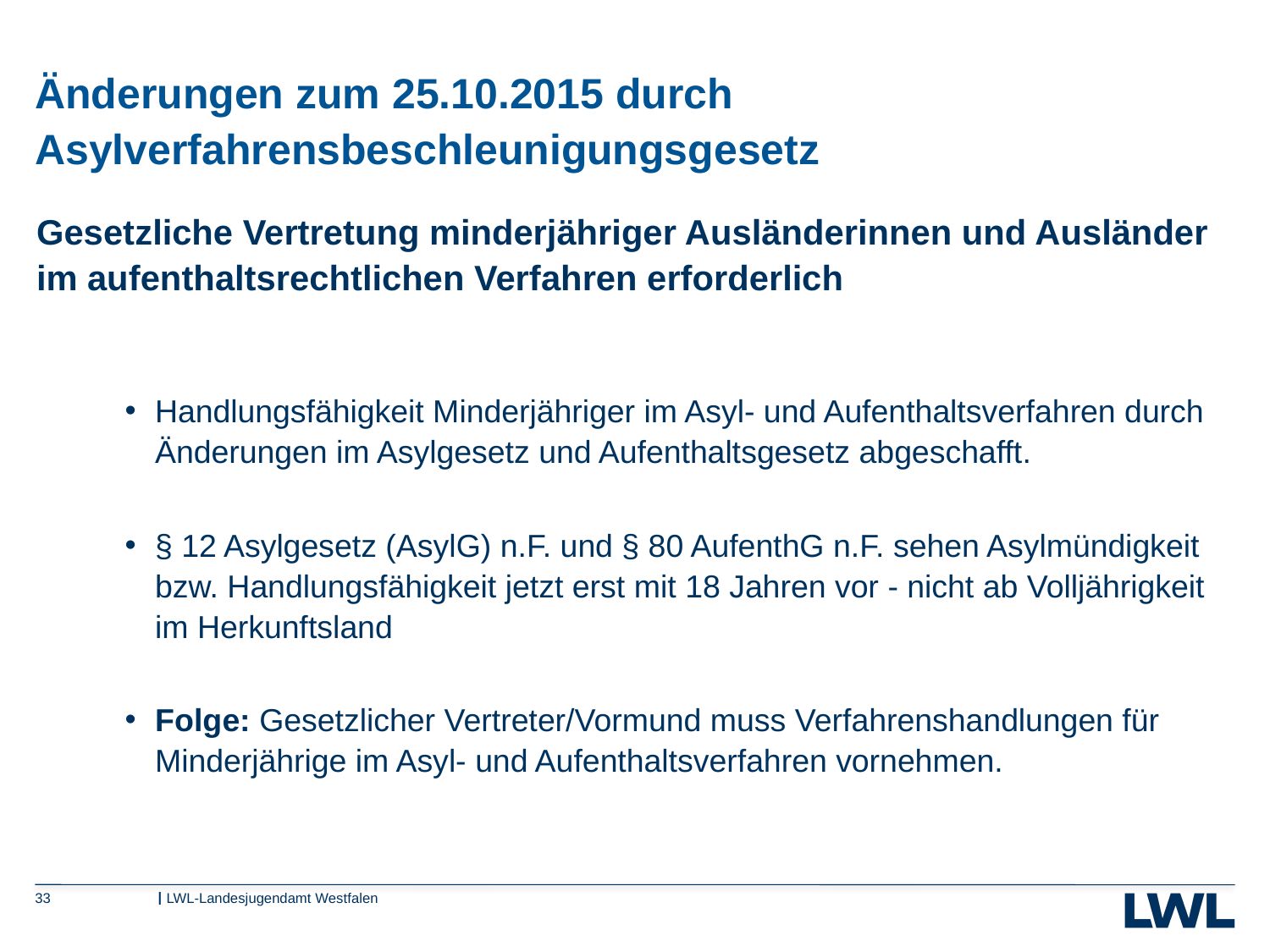

# Änderungen zum 25.10.2015 durch Asylverfahrensbeschleunigungsgesetz
Gesetzliche Vertretung minderjähriger Ausländerinnen und Ausländer im aufenthaltsrechtlichen Verfahren erforderlich

Handlungsfähigkeit Minderjähriger im Asyl- und Aufenthaltsverfahren durch  Änderungen im Asylgesetz und Aufenthaltsgesetz abgeschafft.

§ 12 Asylgesetz (AsylG) n.F. und § 80 AufenthG n.F. sehen Asylmündigkeit bzw. Handlungsfähigkeit jetzt erst mit 18 Jahren vor - nicht ab Volljährigkeit im Herkunftsland

Folge: Gesetzlicher Vertreter/Vormund muss Verfahrenshandlungen für Minderjährige im Asyl- und Aufenthaltsverfahren vornehmen.

33
LWL-Landesjugendamt Westfalen